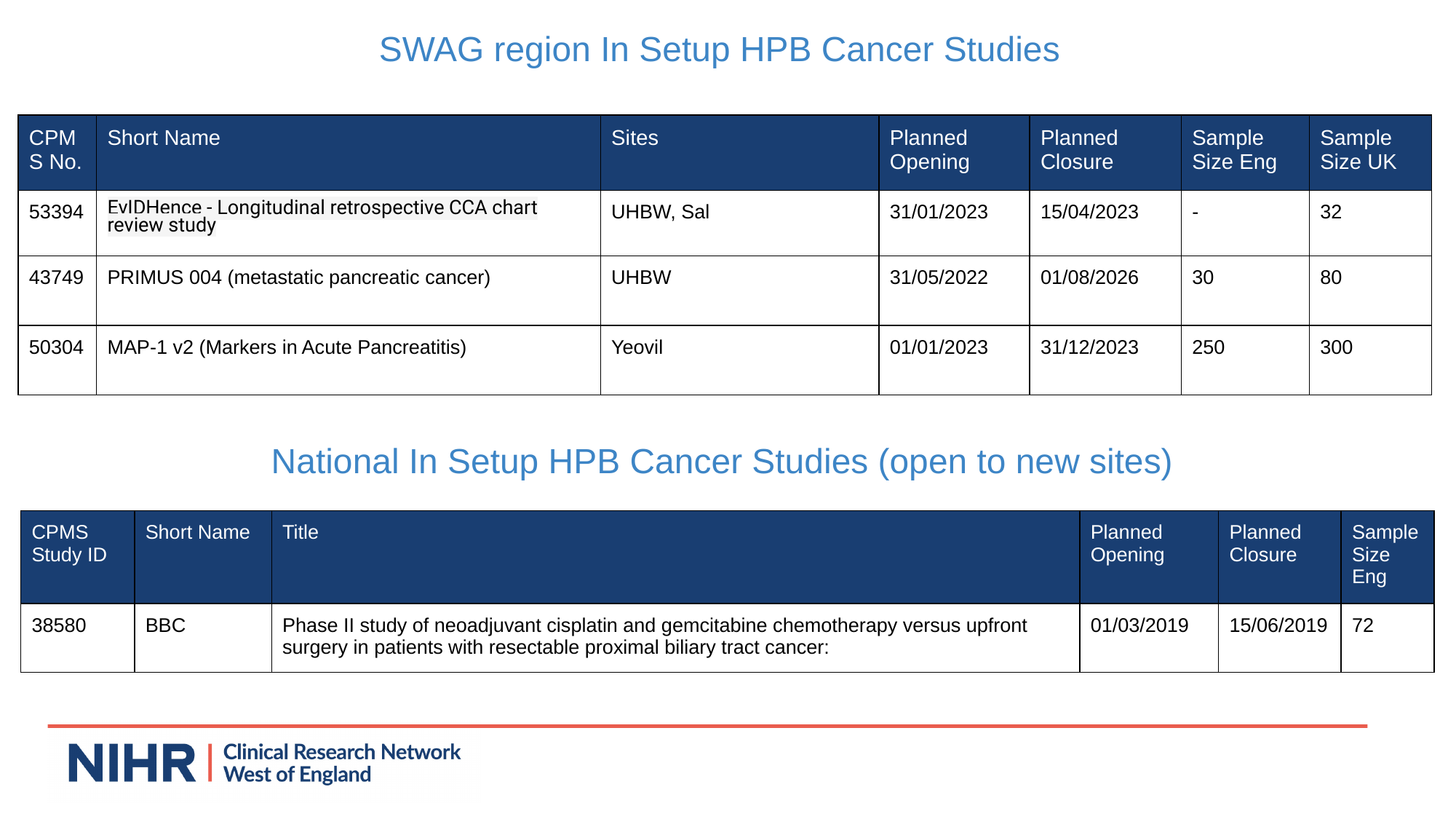

SWAG region In Setup HPB Cancer Studies
| CPMS No. | Short Name | Sites | Planned Opening | Planned Closure | Sample Size Eng | Sample Size UK |
| --- | --- | --- | --- | --- | --- | --- |
| 53394 | EvIDHence - Longitudinal retrospective CCA chart review study | UHBW, Sal | 31/01/2023 | 15/04/2023 | - | 32 |
| 43749 | PRIMUS 004 (metastatic pancreatic cancer) | UHBW | 31/05/2022 | 01/08/2026 | 30 | 80 |
| 50304 | MAP-1 v2 (Markers in Acute Pancreatitis) | Yeovil | 01/01/2023 | 31/12/2023 | 250 | 300 |
National In Setup HPB Cancer Studies (open to new sites)
| CPMS Study ID | Short Name | Title | Planned Opening | Planned Closure | Sample Size Eng |
| --- | --- | --- | --- | --- | --- |
| 38580 | BBC | Phase II study of neoadjuvant cisplatin and gemcitabine chemotherapy versus upfront surgery in patients with resectable proximal biliary tract cancer: | 01/03/2019 | 15/06/2019 | 72 |